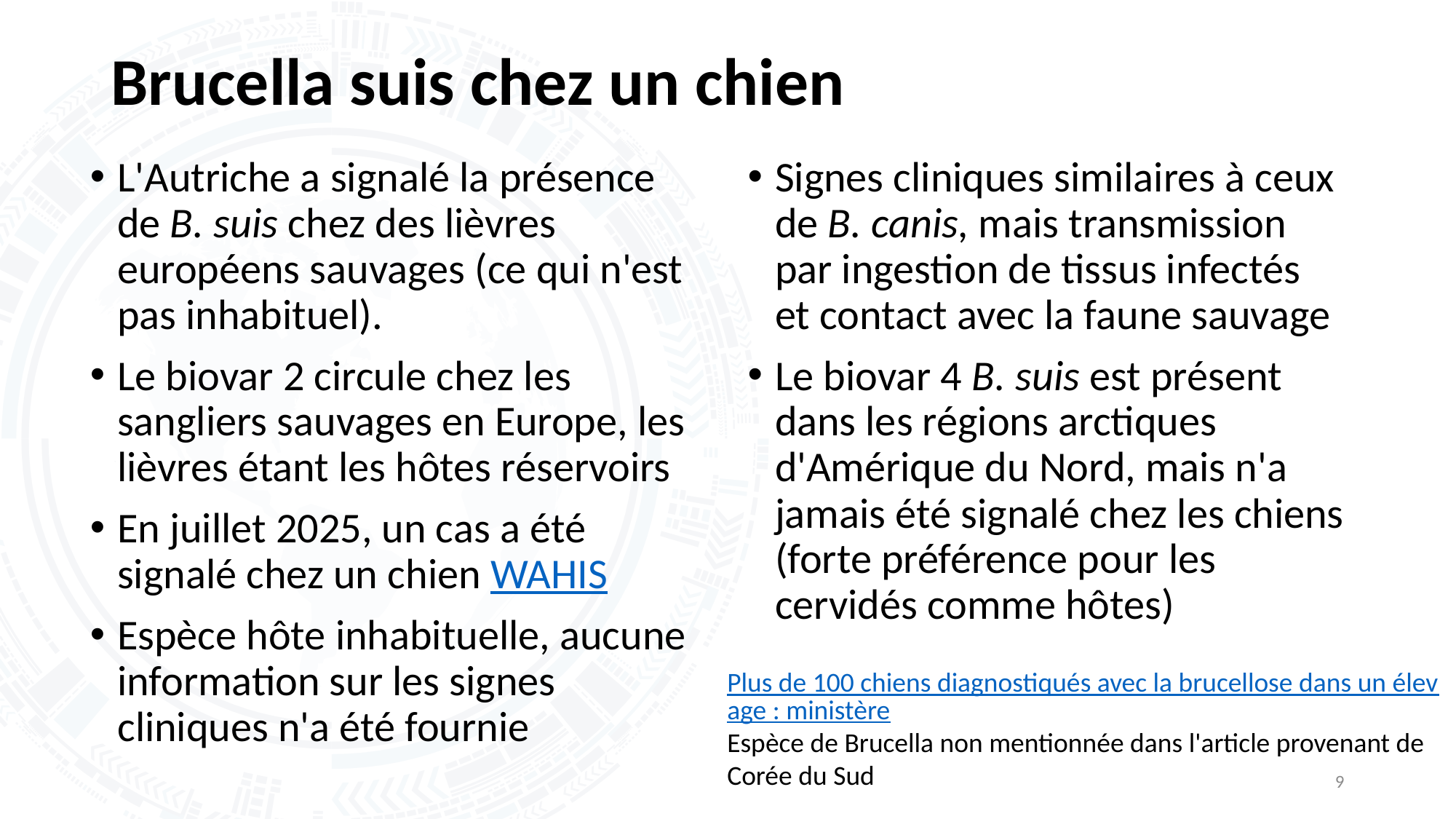

# Brucella suis chez un chien
L'Autriche a signalé la présence de B. suis chez des lièvres européens sauvages (ce qui n'est pas inhabituel).
Le biovar 2 circule chez les sangliers sauvages en Europe, les lièvres étant les hôtes réservoirs
En juillet 2025, un cas a été signalé chez un chien WAHIS
Espèce hôte inhabituelle, aucune information sur les signes cliniques n'a été fournie
Signes cliniques similaires à ceux de B. canis, mais transmission par ingestion de tissus infectés et contact avec la faune sauvage
Le biovar 4 B. suis est présent dans les régions arctiques d'Amérique du Nord, mais n'a jamais été signalé chez les chiens (forte préférence pour les cervidés comme hôtes)

Plus de 100 chiens diagnostiqués avec la brucellose dans un élevage : ministère
Espèce de Brucella non mentionnée dans l'article provenant de Corée du Sud
9